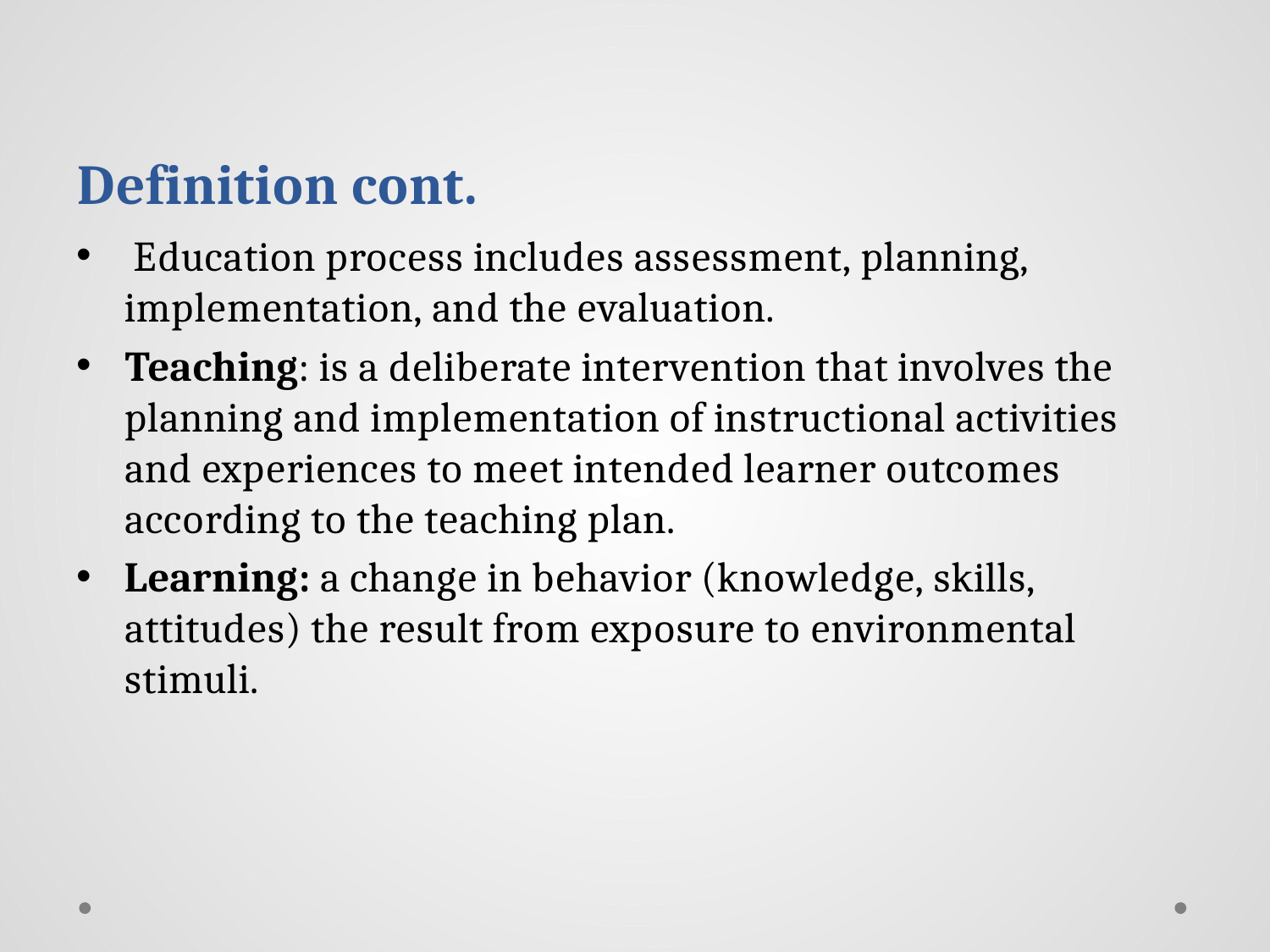

# Definition cont.
 Education process includes assessment, planning, implementation, and the evaluation.
Teaching: is a deliberate intervention that involves the planning and implementation of instructional activities and experiences to meet intended learner outcomes according to the teaching plan.
Learning: a change in behavior (knowledge, skills, attitudes) the result from exposure to environmental stimuli.